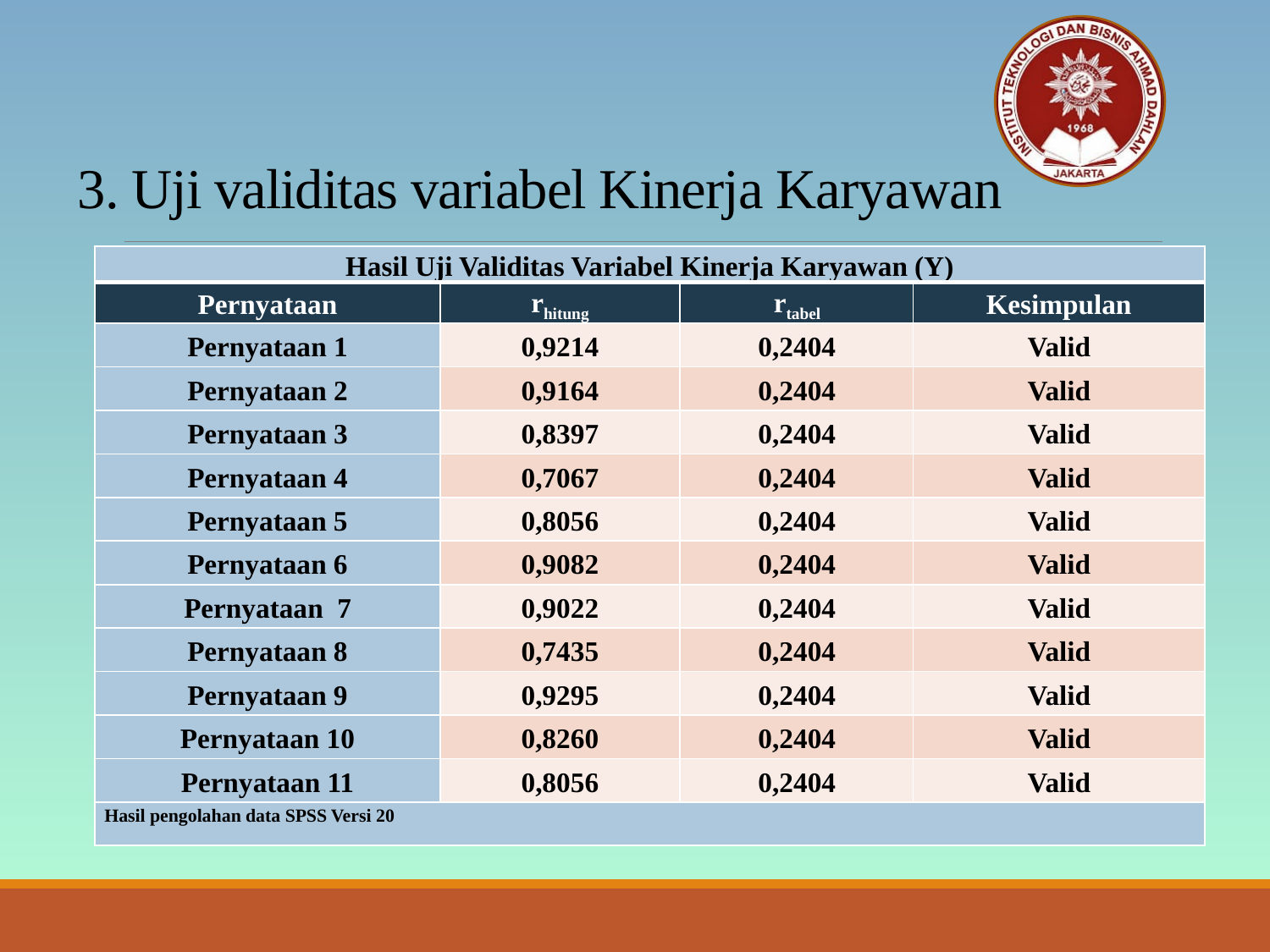

# 3. Uji validitas variabel Kinerja Karyawan

| Hasil Uji Validitas Variabel Kinerja Karyawan (Y) |  |  |  |
| --- | --- | --- | --- |
| Pernyataan | rhitung | rtabel | Kesimpulan |
| Pernyataan 1 | 0,9214 | 0,2404 | Valid |
| Pernyataan 2 | 0,9164 | 0,2404 | Valid |
| Pernyataan 3 | 0,8397 | 0,2404 | Valid |
| Pernyataan 4 | 0,7067 | 0,2404 | Valid |
| Pernyataan 5 | 0,8056 | 0,2404 | Valid |
| Pernyataan 6 | 0,9082 | 0,2404 | Valid |
| Pernyataan 7 | 0,9022 | 0,2404 | Valid |
| Pernyataan 8 | 0,7435 | 0,2404 | Valid |
| Pernyataan 9 | 0,9295 | 0,2404 | Valid |
| Pernyataan 10 | 0,8260 | 0,2404 | Valid |
| Pernyataan 11 | 0,8056 | 0,2404 | Valid |
| Hasil pengolahan data SPSS Versi 20 |  |  |  |